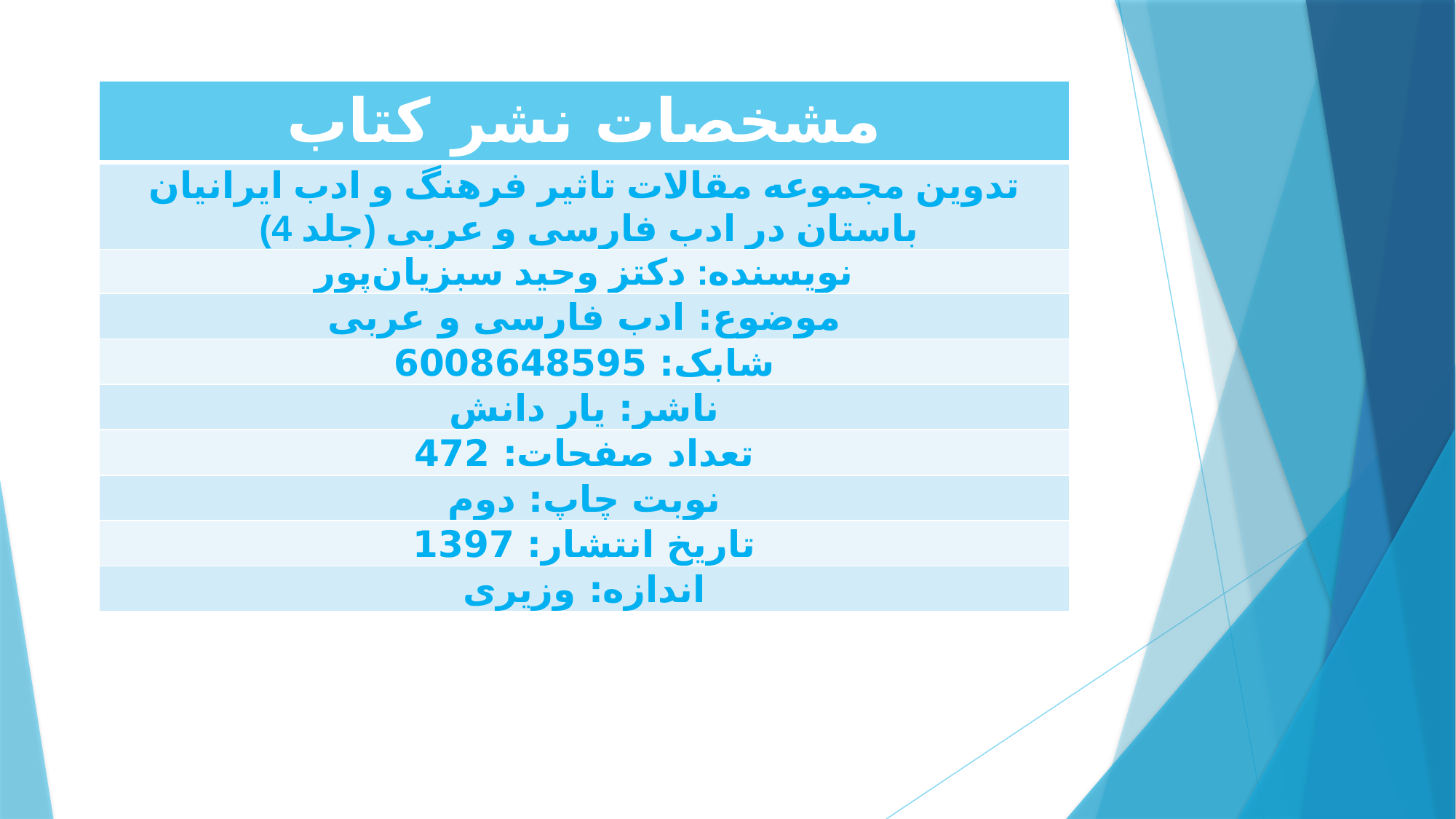

| مشخصات نشر کتاب |
| --- |
| تدوین مجموعه مقالات تاثیر فرهنگ و ادب ایرانیان باستان در ادب فارسی و عربی (جلد 4) |
| نویسنده: دکتز وحید سبزیان‌پور |
| موضوع: ادب فارسی و عربی |
| شابک: 6008648595 |
| ناشر: یار دانش |
| تعداد صفحات: 472 |
| نوبت چاپ: دوم |
| تاریخ انتشار: 1397 |
| اندازه: وزیری |